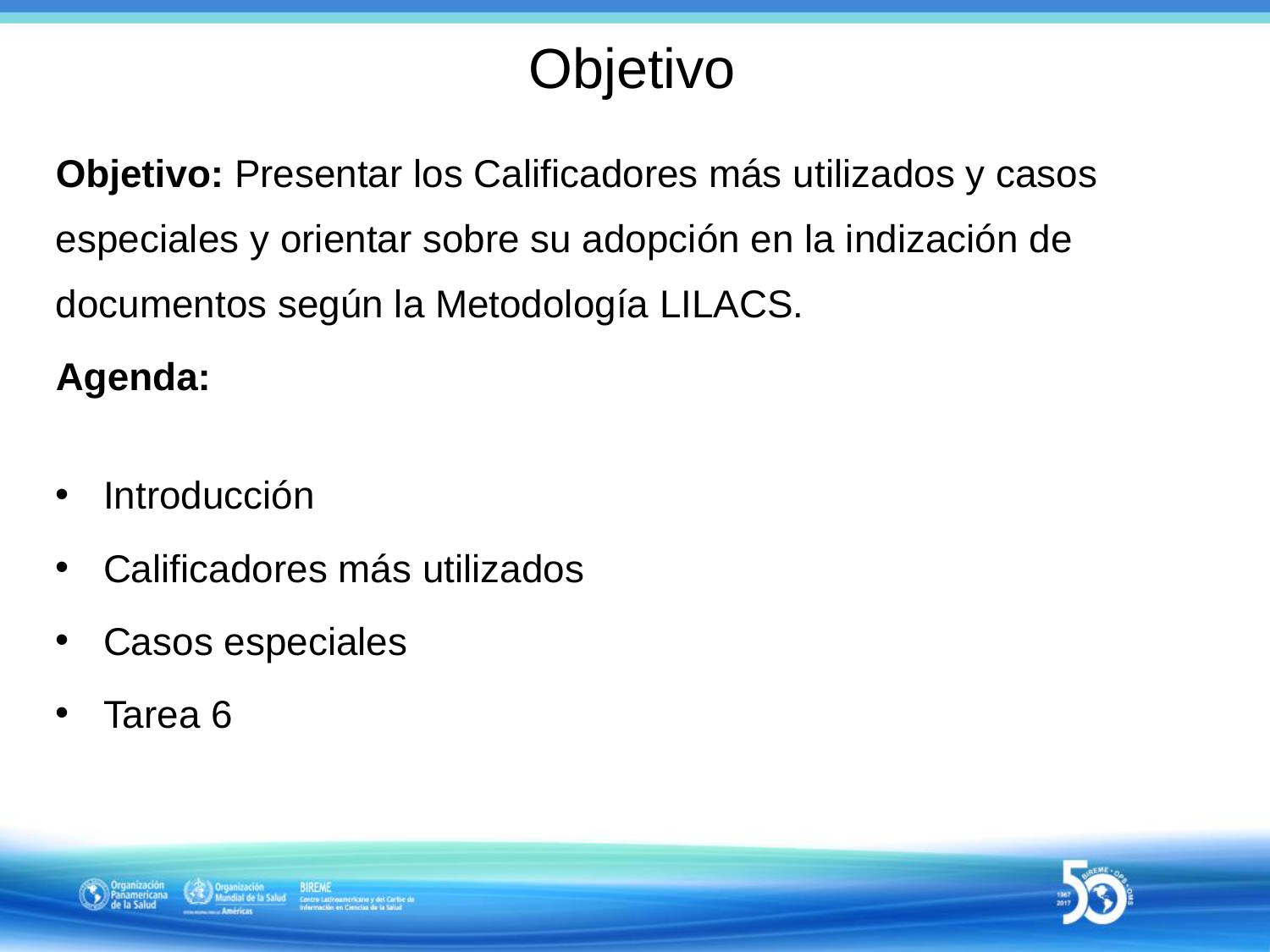

# Objetivo
Objetivo: Presentar los Calificadores más utilizados y casos especiales y orientar sobre su adopción en la indización de documentos según la Metodología LILACS.
Agenda:

Introducción
Calificadores más utilizados
Casos especiales
Tarea 6